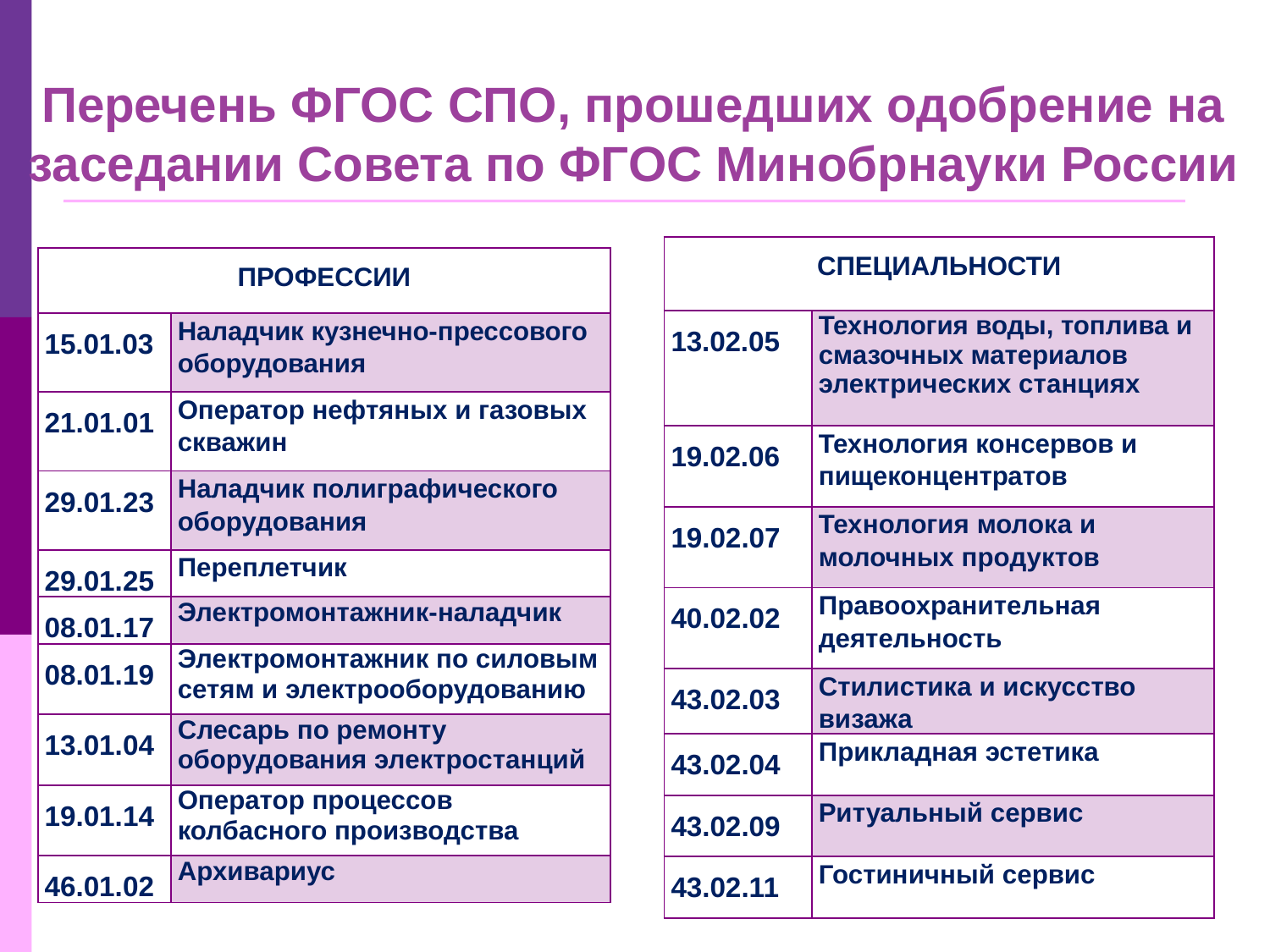

# Перечень ФГОС СПО, прошедших одобрение на заседании Совета по ФГОС Минобрнауки России
| СПЕЦИАЛЬНОСТИ |  |
| --- | --- |
| 13.02.05 | Технология воды, топлива и смазочных материалов электрических станциях |
| 19.02.06 | Технология консервов и пищеконцентратов |
| 19.02.07 | Технология молока и молочных продуктов |
| 40.02.02 | Правоохранительная деятельность |
| 43.02.03 | Стилистика и искусство визажа |
| 43.02.04 | Прикладная эстетика |
| 43.02.09 | Ритуальный сервис |
| 43.02.11 | Гостиничный сервис |
| ПРОФЕССИИ |  |
| --- | --- |
| 15.01.03 | Наладчик кузнечно-прессового оборудования |
| 21.01.01 | Оператор нефтяных и газовых скважин |
| 29.01.23 | Наладчик полиграфического оборудования |
| 29.01.25 | Переплетчик |
| 08.01.17 | Электромонтажник-наладчик |
| 08.01.19 | Электромонтажник по силовым сетям и электрооборудованию |
| 13.01.04 | Слесарь по ремонту оборудования электростанций |
| 19.01.14 | Оператор процессов колбасного производства |
| 46.01.02 | Архивариус |